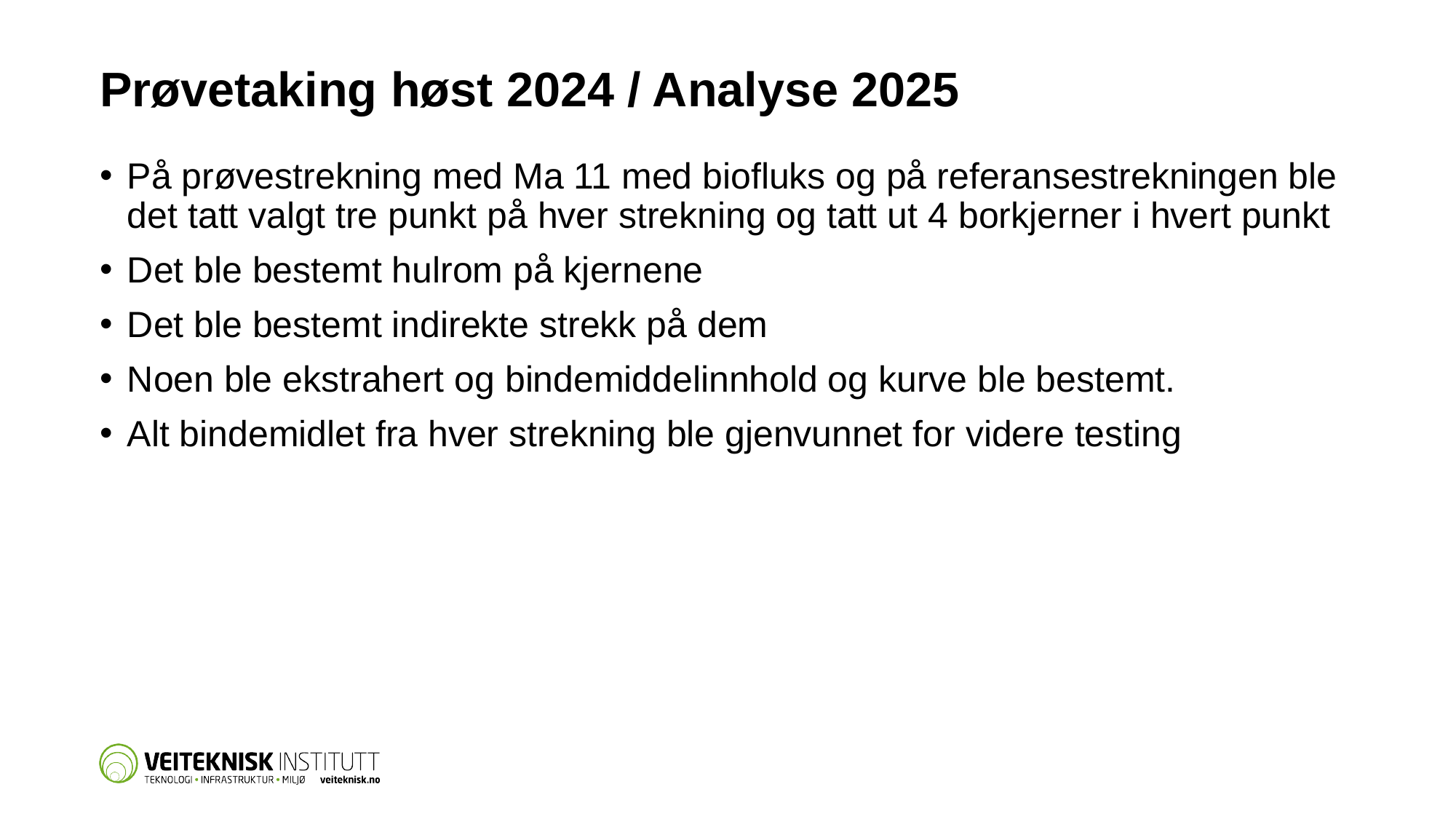

# Prøvetaking høst 2024 / Analyse 2025
På prøvestrekning med Ma 11 med biofluks og på referansestrekningen ble det tatt valgt tre punkt på hver strekning og tatt ut 4 borkjerner i hvert punkt
Det ble bestemt hulrom på kjernene
Det ble bestemt indirekte strekk på dem
Noen ble ekstrahert og bindemiddelinnhold og kurve ble bestemt.
Alt bindemidlet fra hver strekning ble gjenvunnet for videre testing